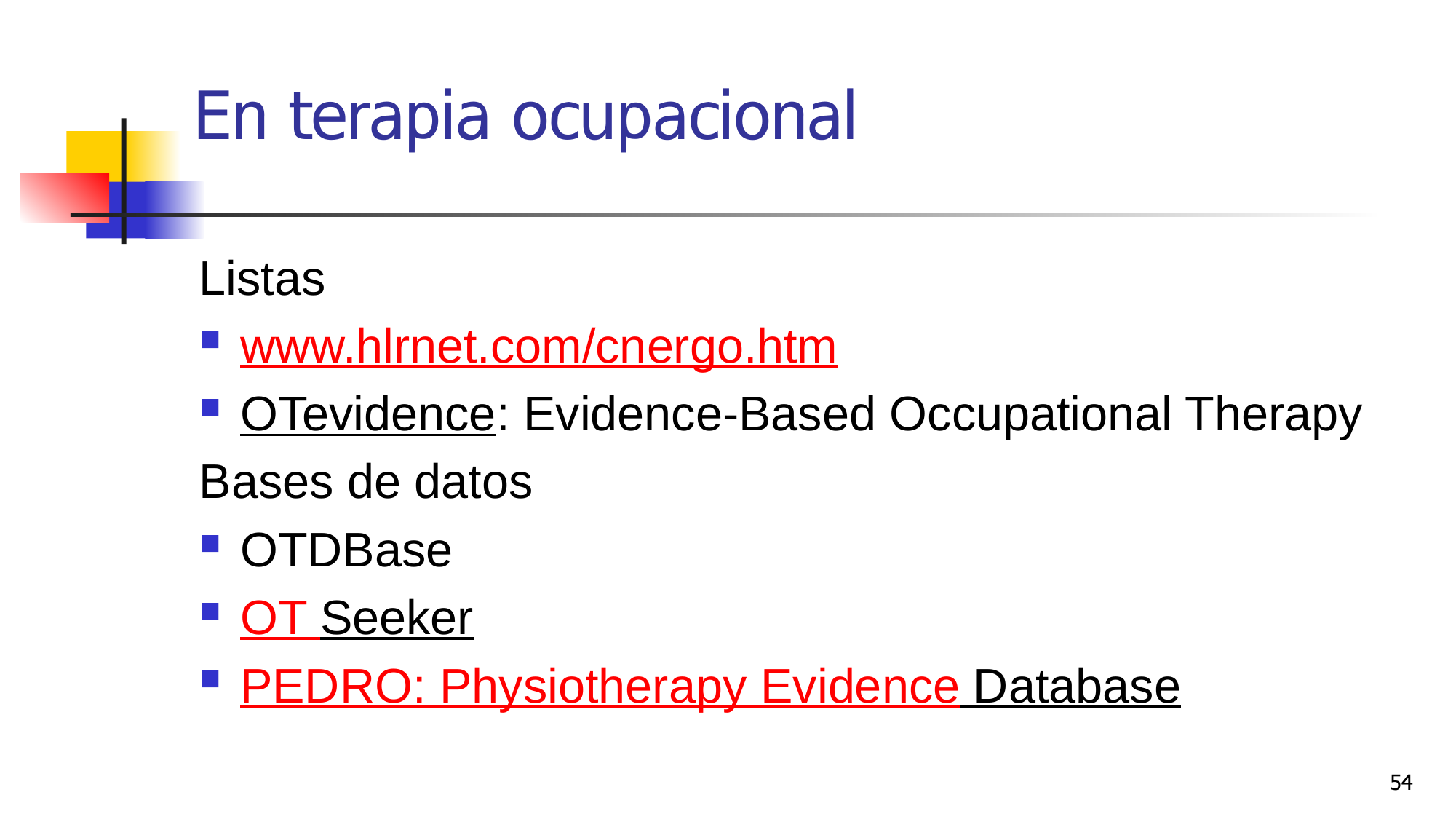

# En terapia ocupacional
Listas
www.hlrnet.com/cnergo.htm
OTevidence: Evidence-Based Occupational Therapy
Bases de datos
OTDBase
OT Seeker
PEDRO: Physiotherapy Evidence Database

54